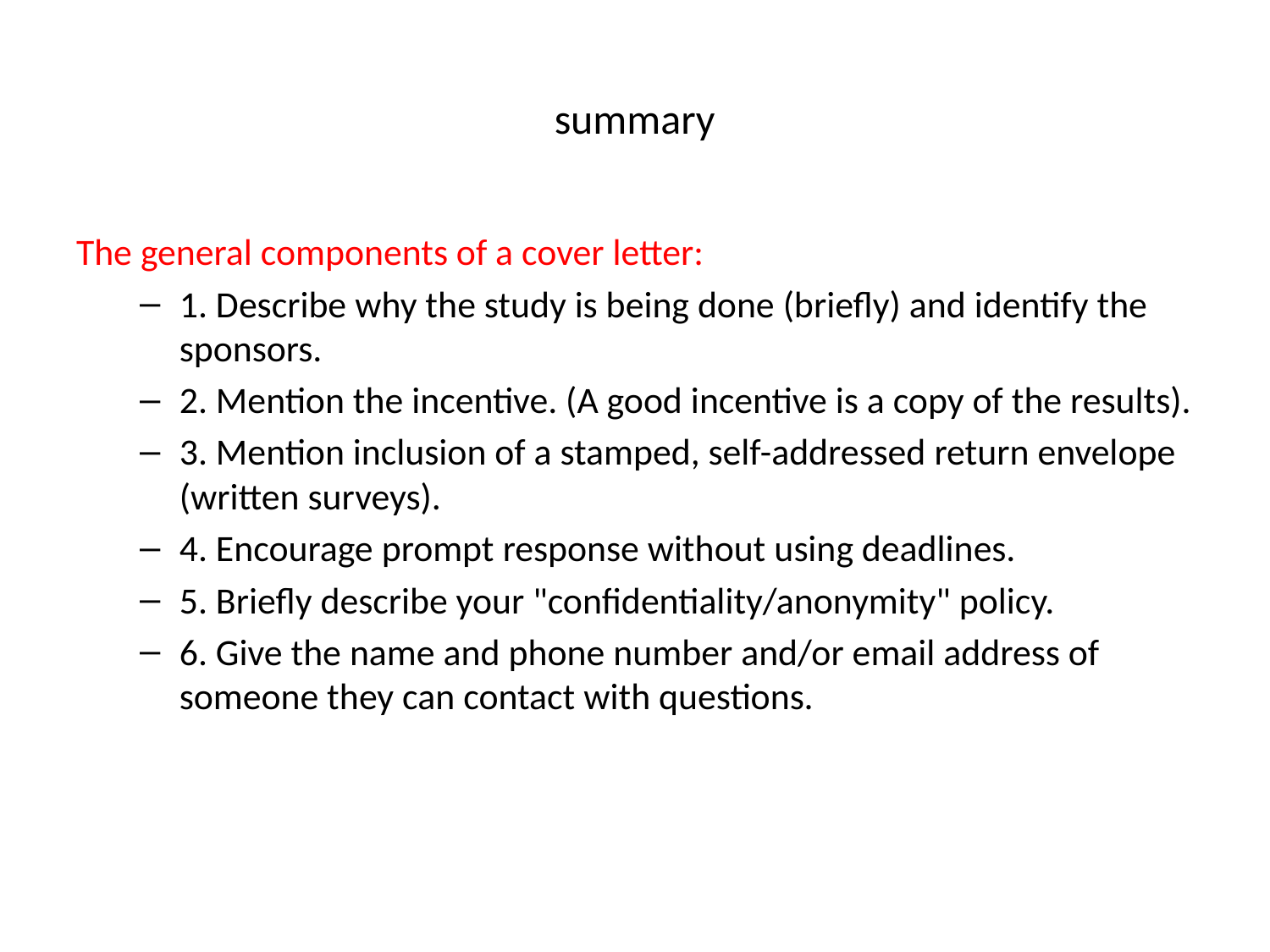

# summary
The general components of a cover letter:
1. Describe why the study is being done (briefly) and identify the sponsors.
2. Mention the incentive. (A good incentive is a copy of the results).
3. Mention inclusion of a stamped, self-addressed return envelope (written surveys).
4. Encourage prompt response without using deadlines.
5. Briefly describe your "confidentiality/anonymity" policy.
6. Give the name and phone number and/or email address of someone they can contact with questions.